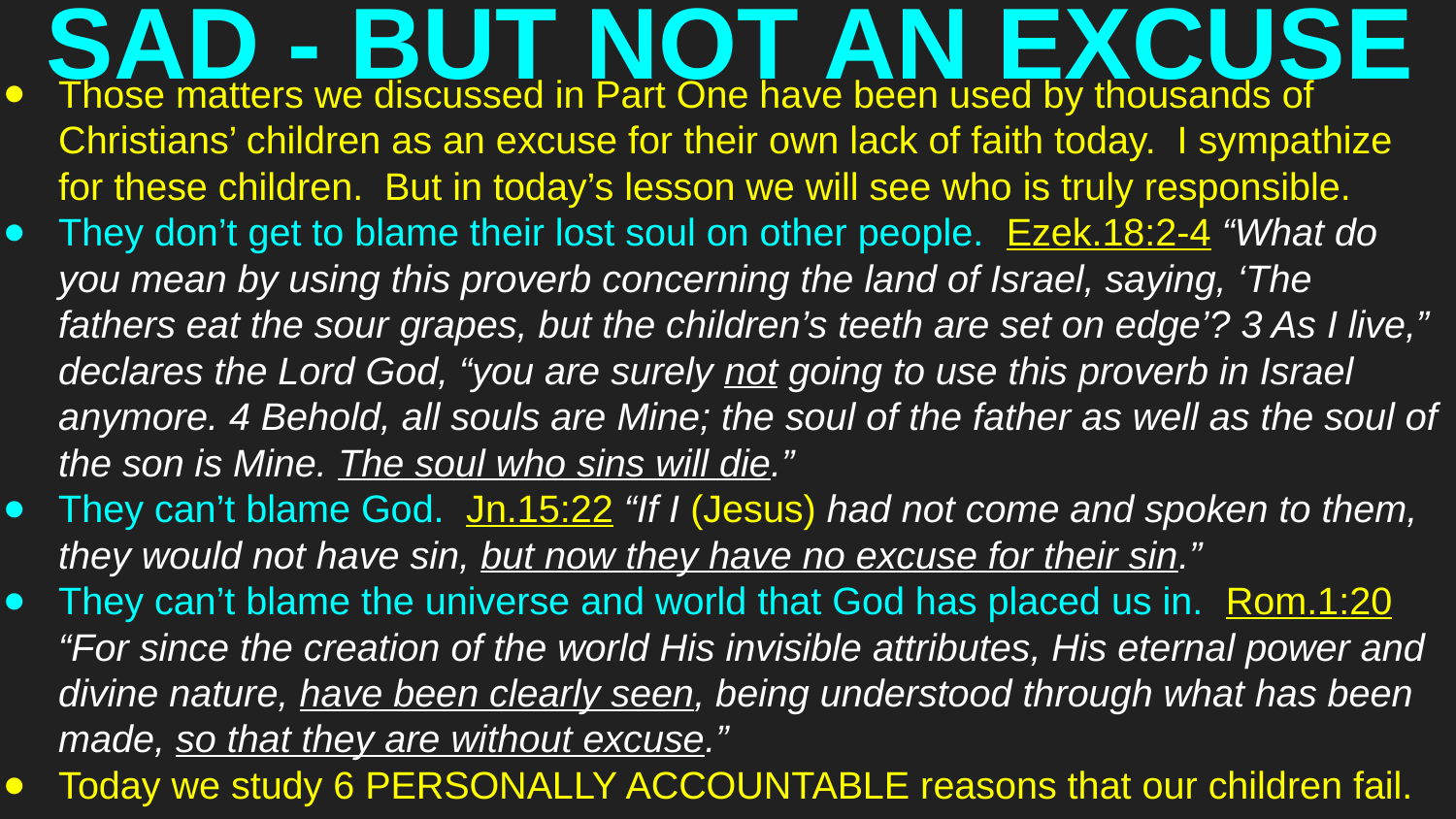

# SAD - BUT NOT AN EXCUSE
Those matters we discussed in Part One have been used by thousands of Christians’ children as an excuse for their own lack of faith today.  I sympathize for these children.  But in today’s lesson we will see who is truly responsible.
They don’t get to blame their lost soul on other people.  Ezek.18:2-4 “What do you mean by using this proverb concerning the land of Israel, saying, ‘The fathers eat the sour grapes, but the children’s teeth are set on edge’? 3 As I live,” declares the Lord God, “you are surely not going to use this proverb in Israel anymore. 4 Behold, all souls are Mine; the soul of the father as well as the soul of the son is Mine. The soul who sins will die.”
They can’t blame God.  Jn.15:22 “If I (Jesus) had not come and spoken to them, they would not have sin, but now they have no excuse for their sin.”
They can’t blame the universe and world that God has placed us in.  Rom.1:20 “For since the creation of the world His invisible attributes, His eternal power and divine nature, have been clearly seen, being understood through what has been made, so that they are without excuse.”
Today we study 6 PERSONALLY ACCOUNTABLE reasons that our children fail.